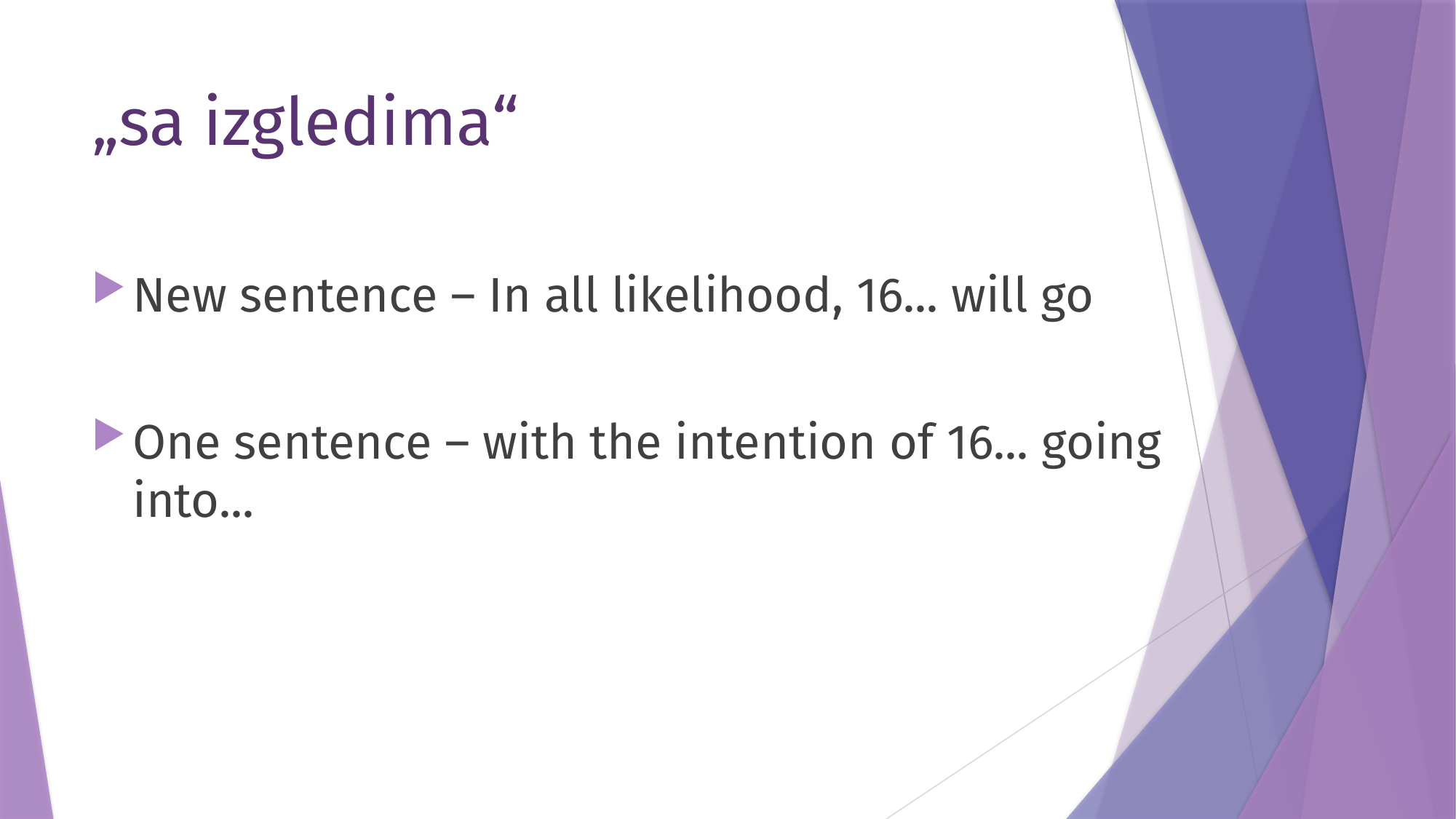

# „sa izgledima“
New sentence – In all likelihood, 16... will go

One sentence – with the intention of 16... going into...